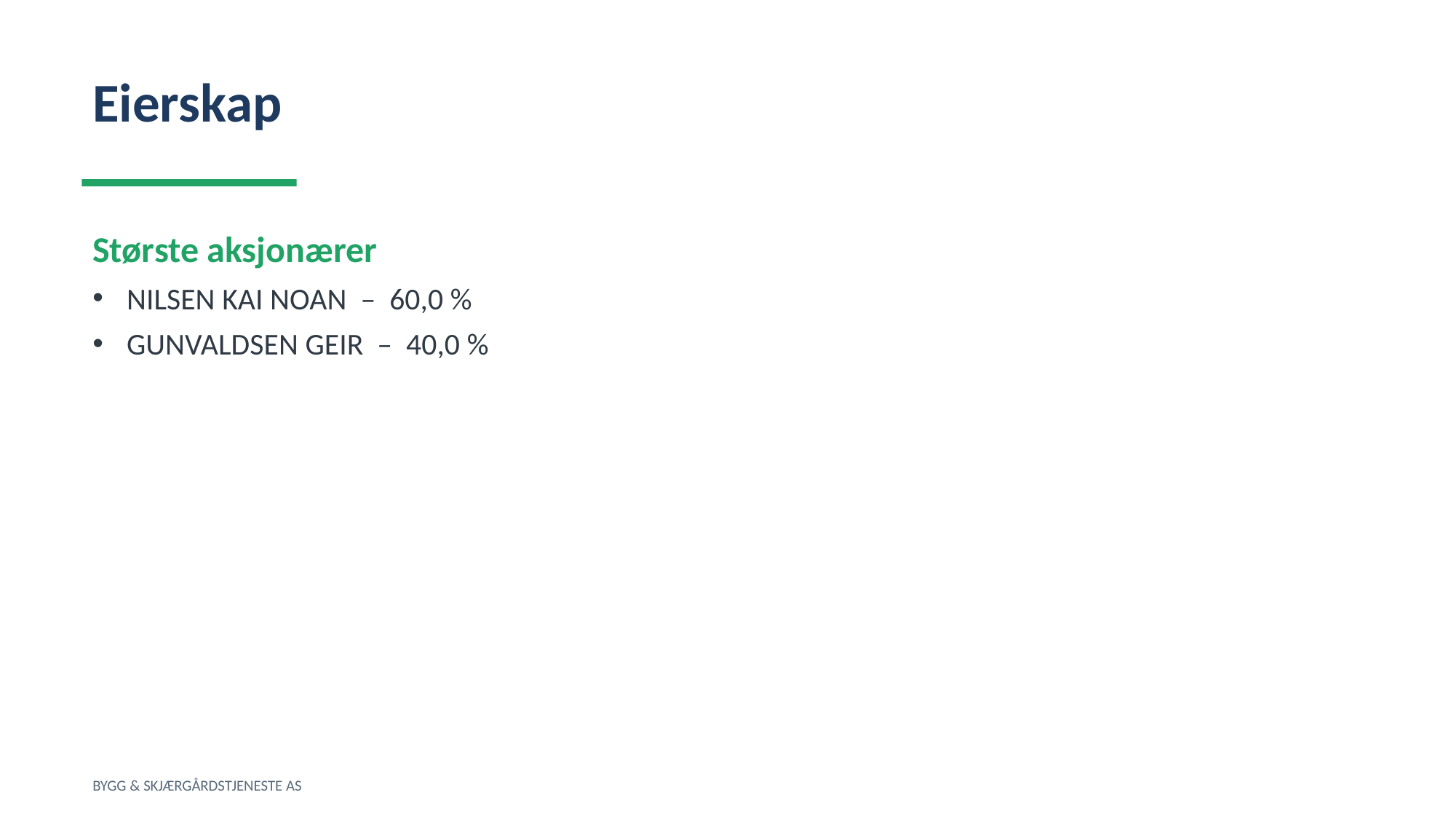

Eierskap

Største aksjonærer
NILSEN KAI NOAN  –  60,0 %
GUNVALDSEN GEIR  –  40,0 %
BYGG & SKJÆRGÅRDSTJENESTE AS